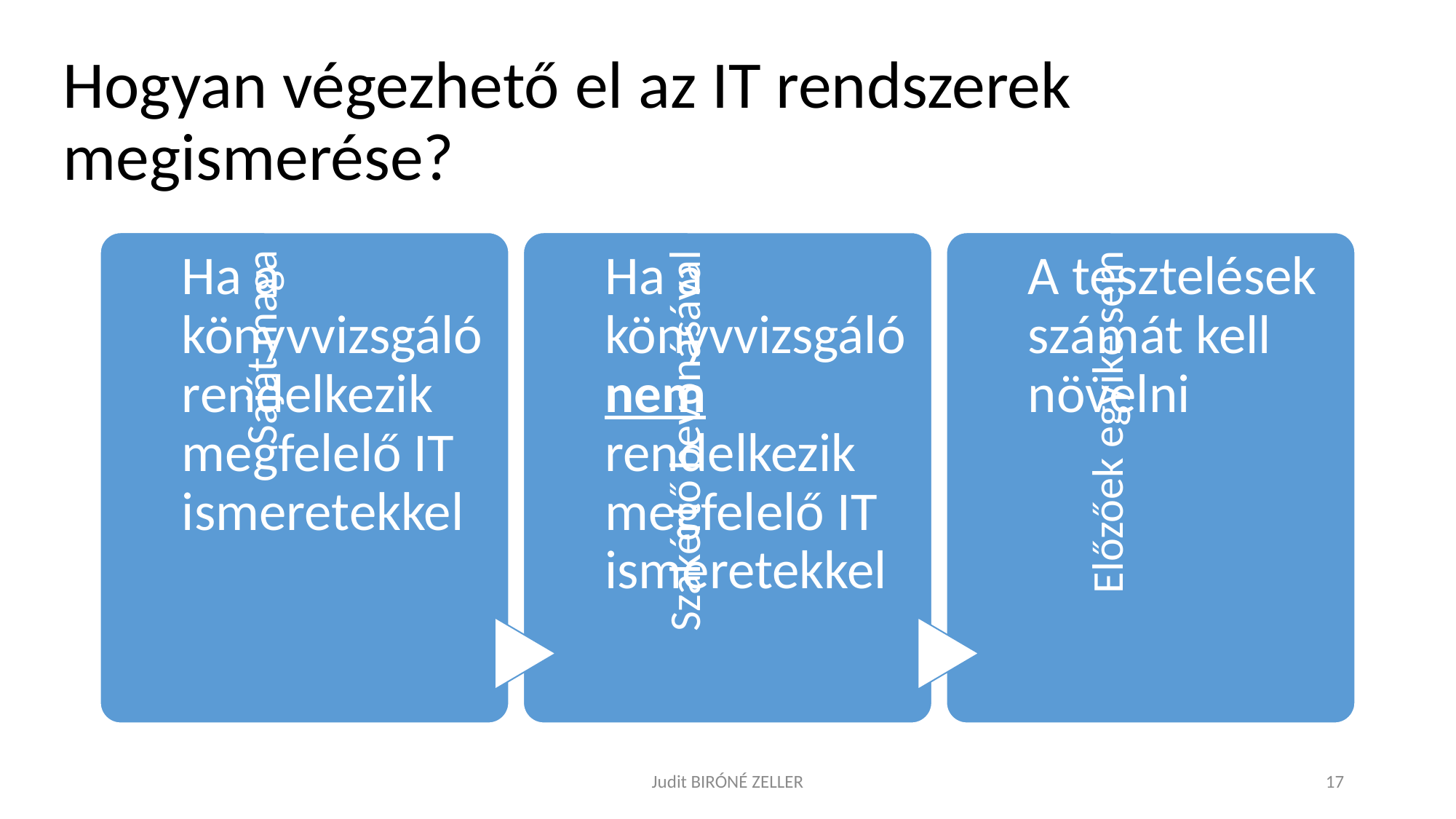

# Hogyan végezhető el az IT rendszerek megismerése?
Saját maga
Ha a könyvvizsgáló rendelkezik megfelelő IT ismeretekkel
Szakértő bevonásával
Ha a könyvvizsgáló nem rendelkezik megfelelő IT ismeretekkel
Előzőek egyike sem
A tesztelések számát kell növelni
Judit BIRÓNÉ ZELLER
17